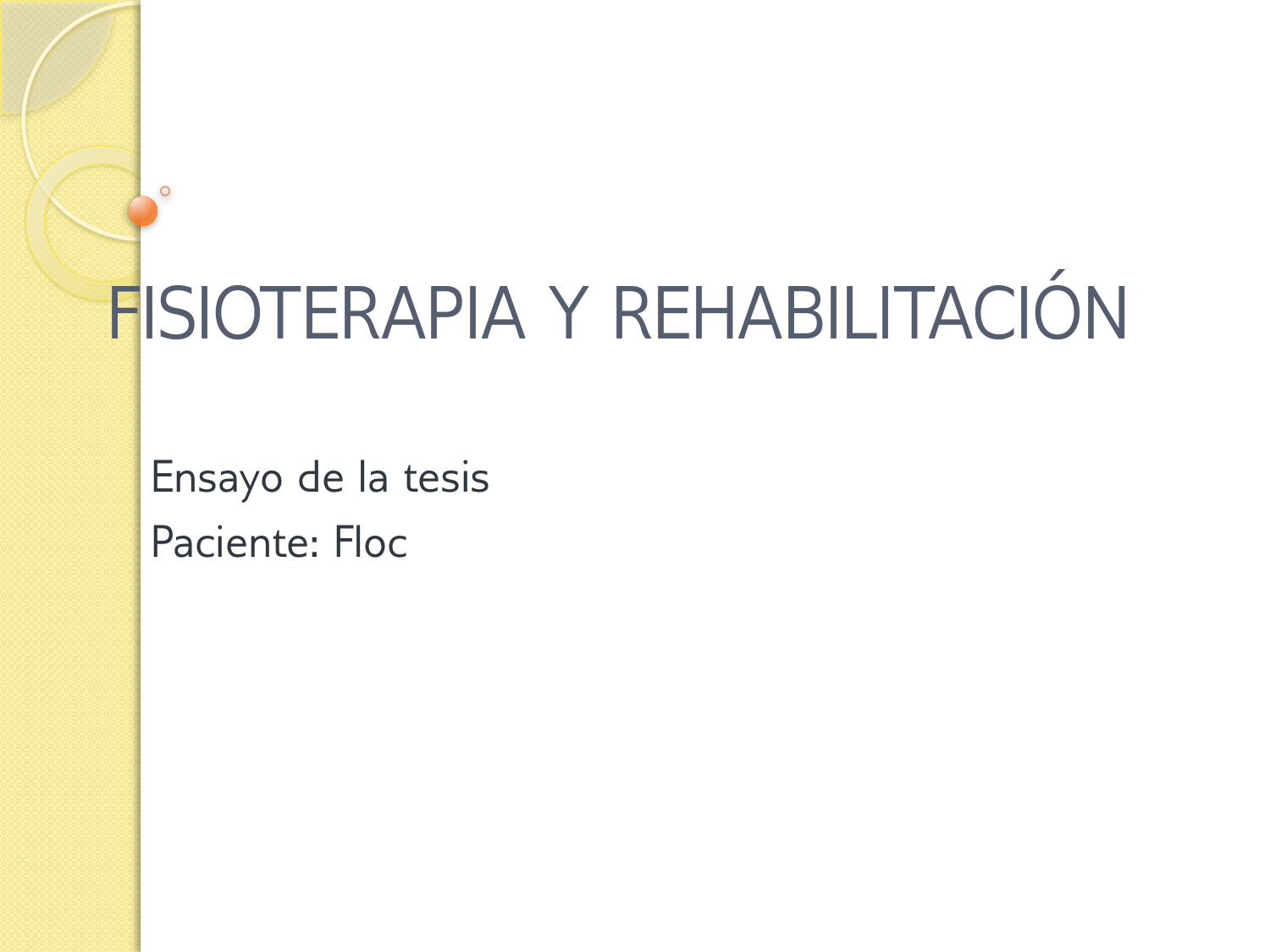

# FISIOTERAPIA Y REHABILITACIÓN
Ensayo de la tesis
Paciente: Floc